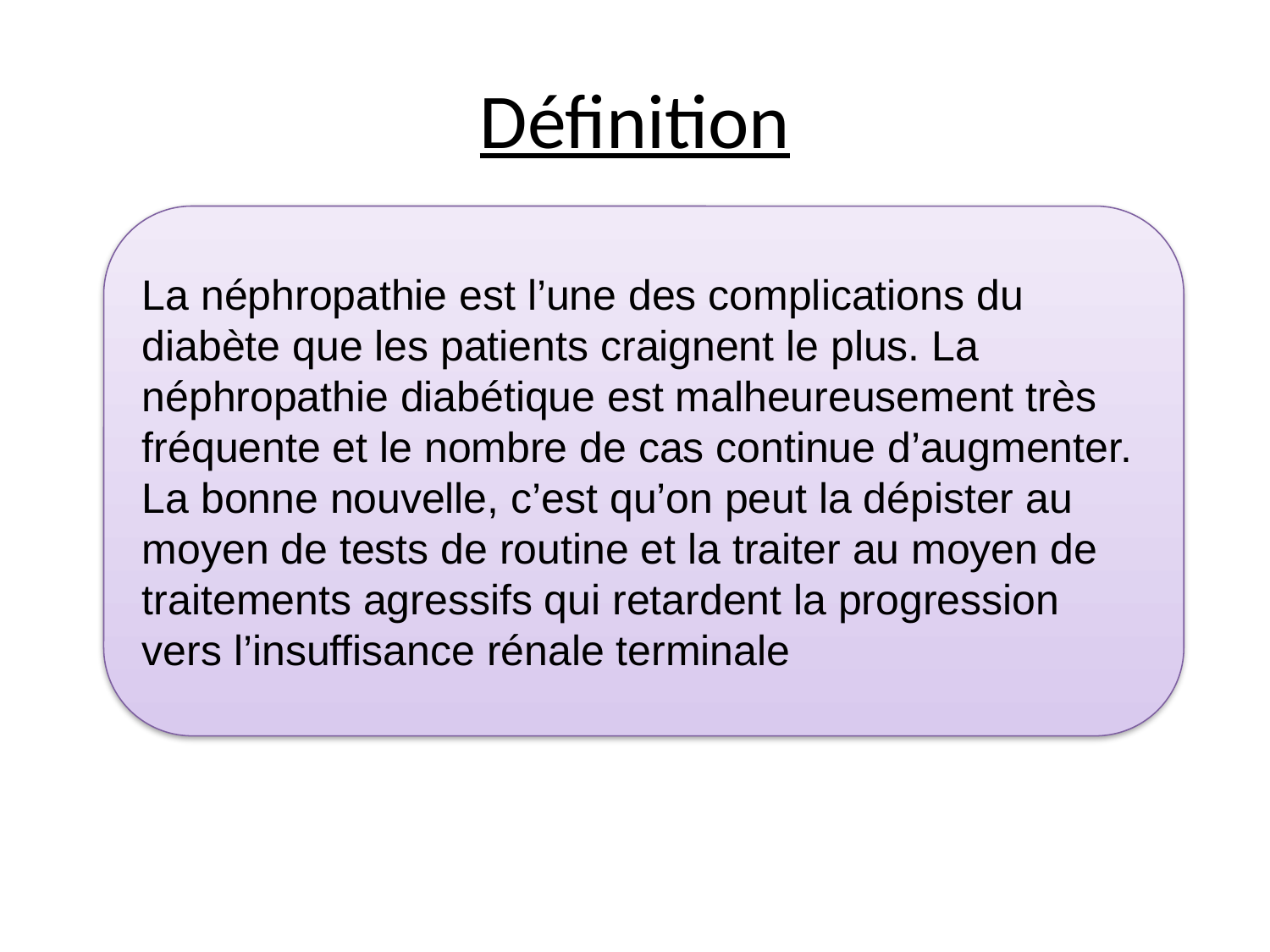

# Définition
La néphropathie est l’une des complications du diabète que les patients craignent le plus. La néphropathie diabétique est malheureusement très fréquente et le nombre de cas continue d’augmenter. La bonne nouvelle, c’est qu’on peut la dépister au moyen de tests de routine et la traiter au moyen de traitements agressifs qui retardent la progression vers l’insuffisance rénale terminale